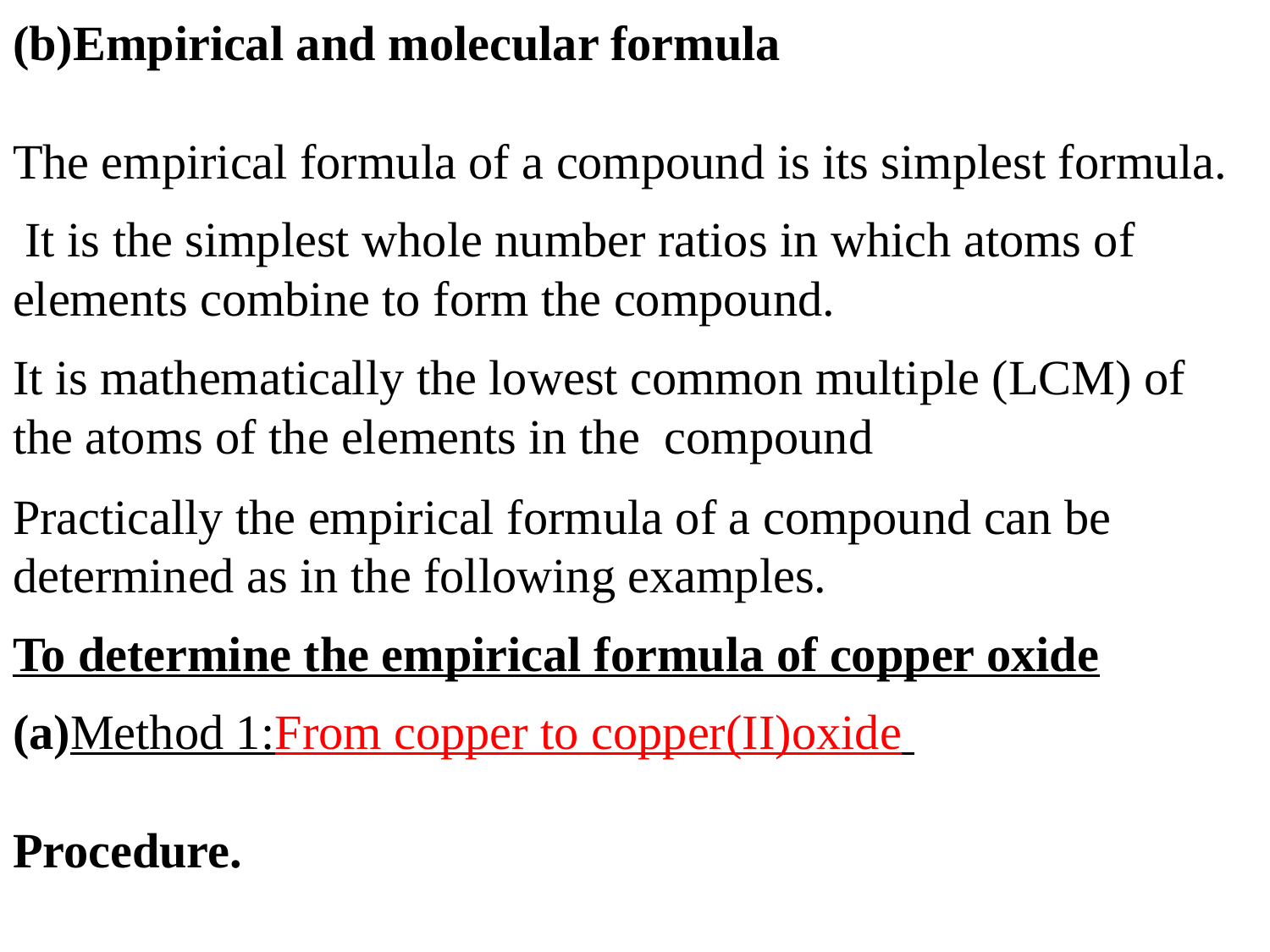

(b)Empirical and molecular formula

The empirical formula of a compound is its simplest formula.

 It is the simplest whole number ratios in which atoms of elements combine to form the compound.

It is mathematically the lowest common multiple (LCM) of the atoms of the elements in the  compound

Practically the empirical formula of a compound can be determined as in the following examples.

To determine the empirical formula of copper oxide

(a)Method 1:From copper to copper(II)oxide

Procedure.